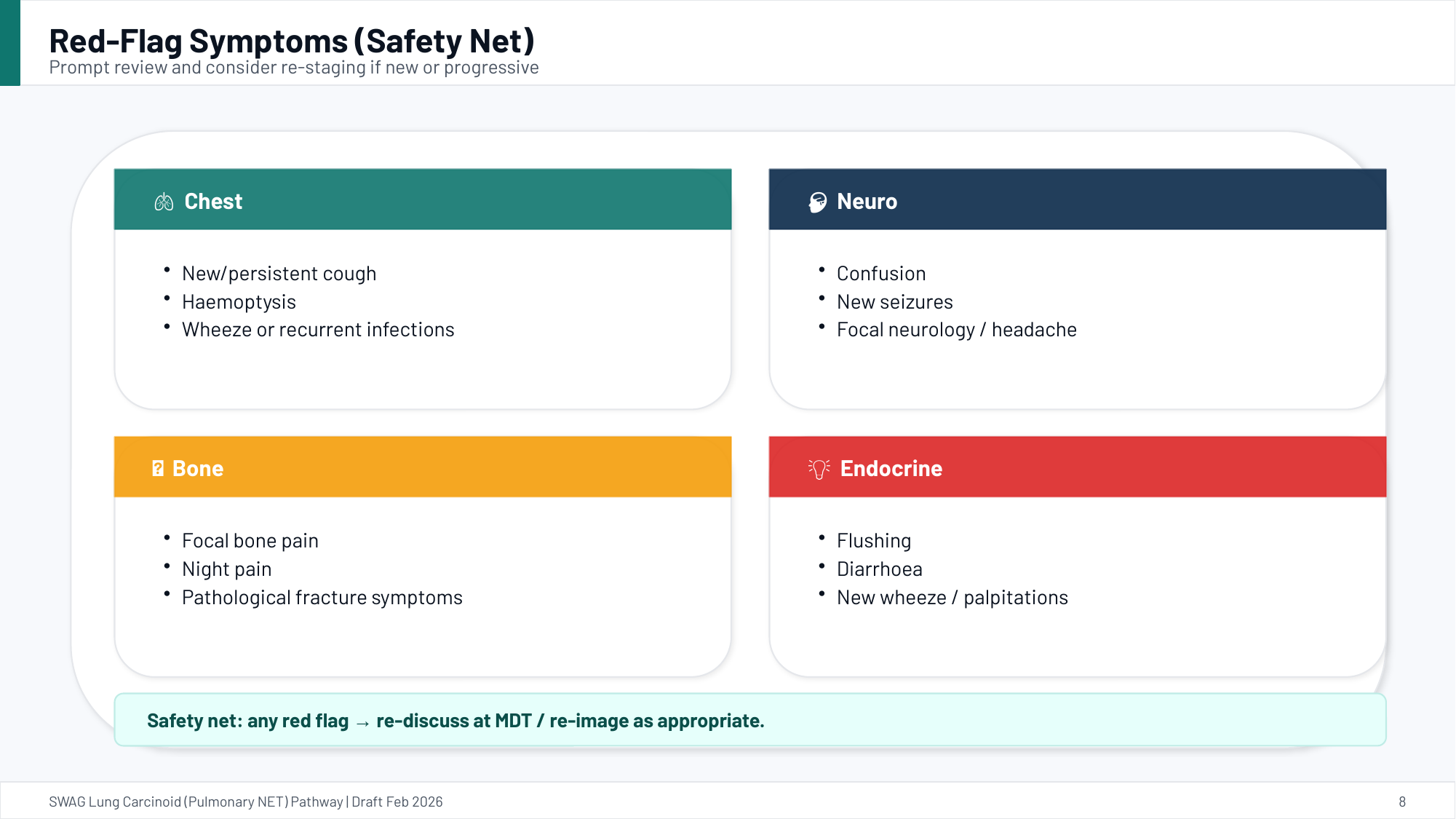

Red-Flag Symptoms (Safety Net)
Prompt review and consider re-staging if new or progressive

🫁  Chest
🧠  Neuro
New/persistent cough
Haemoptysis
Wheeze or recurrent infections
Confusion
New seizures
Focal neurology / headache

🦴  Bone
💡  Endocrine
Focal bone pain
Night pain
Pathological fracture symptoms
Flushing
Diarrhoea
New wheeze / palpitations

Safety net: any red flag → re-discuss at MDT / re-image as appropriate.

SWAG Lung Carcinoid (Pulmonary NET) Pathway | Draft Feb 2026
8